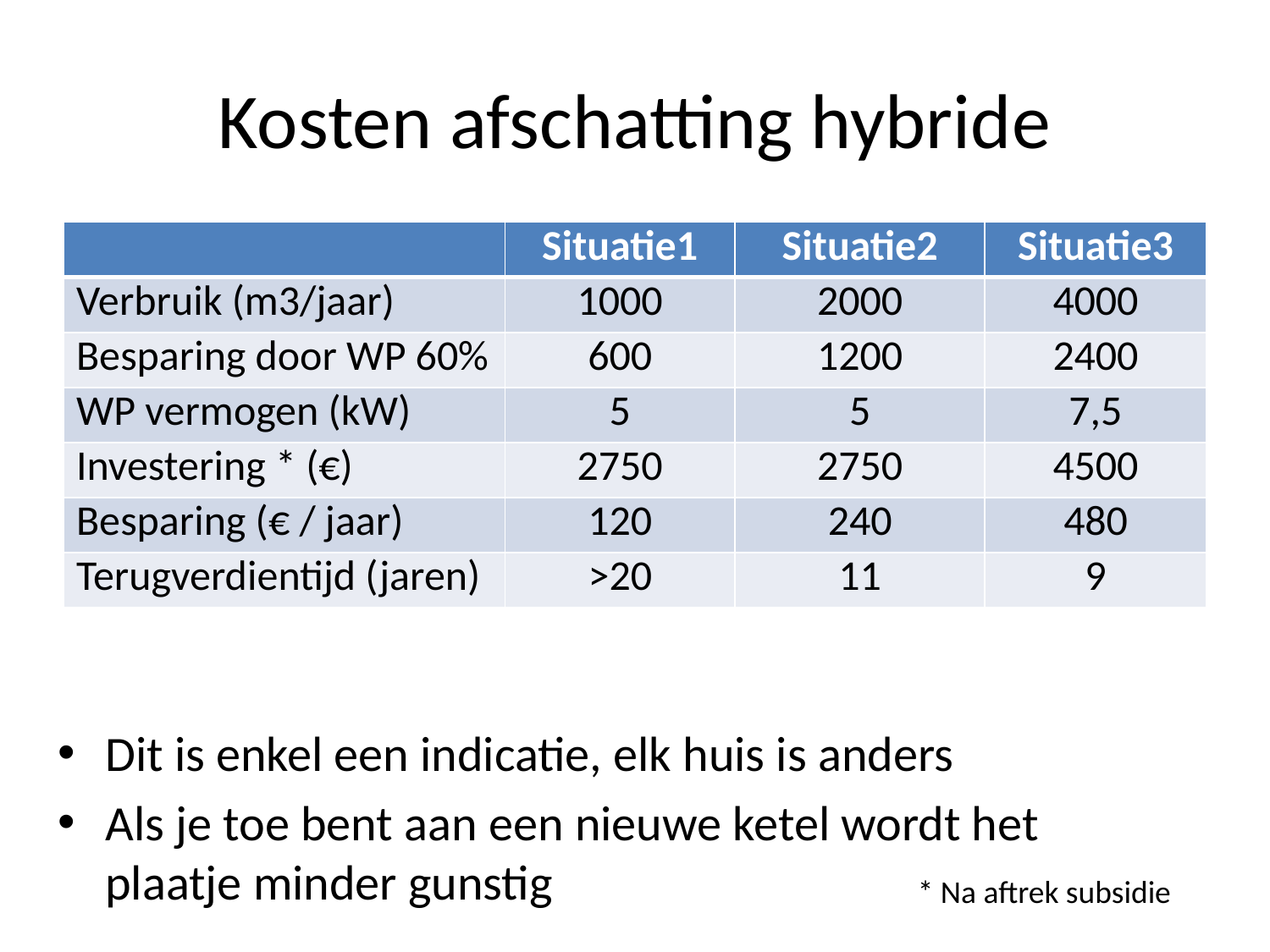

# Kosten afschatting hybride
|  | Situatie1 | Situatie2 | Situatie3 |
| --- | --- | --- | --- |
| Verbruik (m3/jaar) | 1000 | 2000 | 4000 |
| Besparing door WP 60% | 600 | 1200 | 2400 |
| WP vermogen (kW) | 5 | 5 | 7,5 |
| Investering \* (€) | 2750 | 2750 | 4500 |
| Besparing (€ / jaar) | 120 | 240 | 480 |
| Terugverdientijd (jaren) | >20 | 11 | 9 |
Dit is enkel een indicatie, elk huis is anders
Als je toe bent aan een nieuwe ketel wordt het plaatje minder gunstig

* Na aftrek subsidie